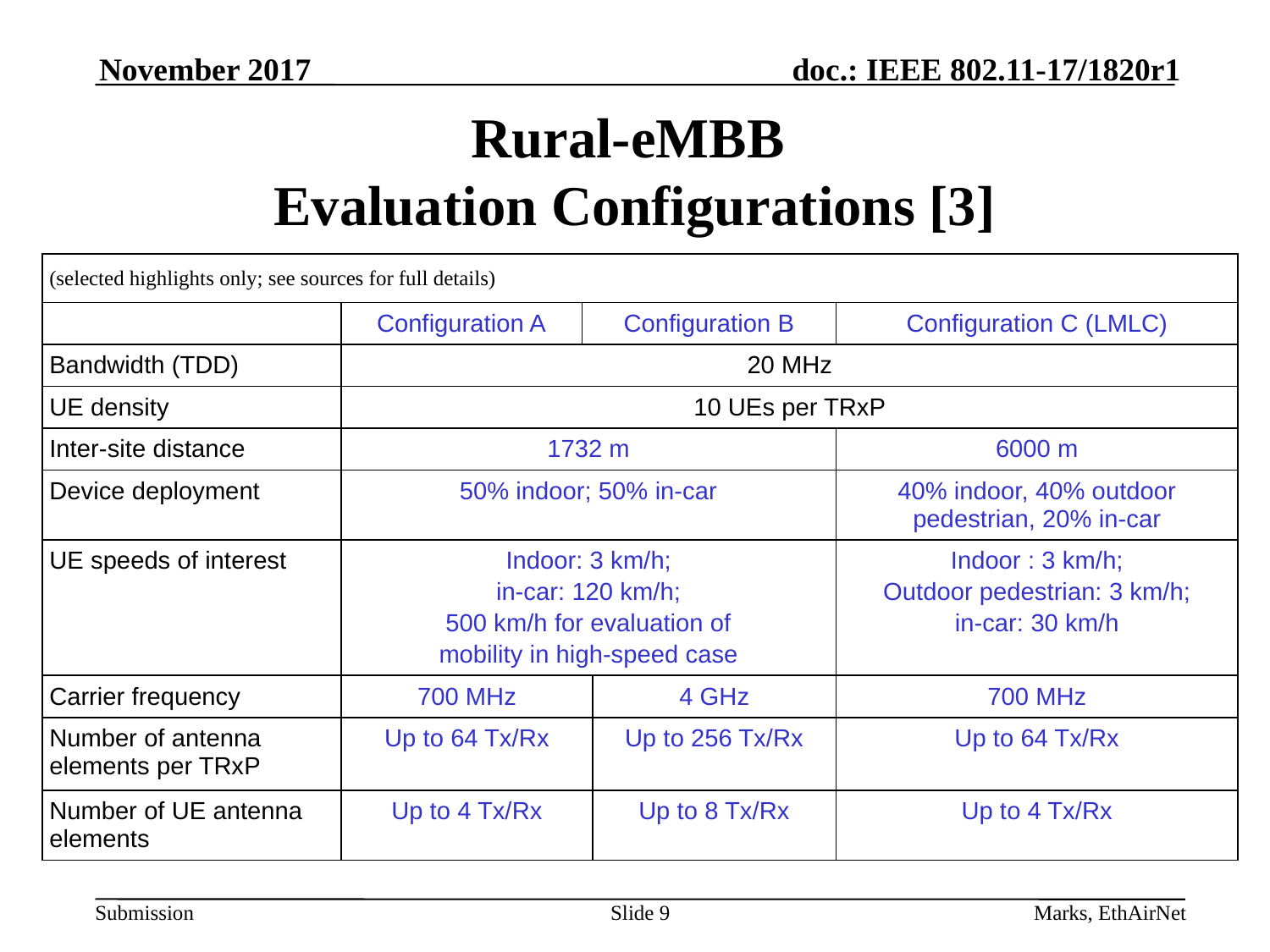

November 2017
# Rural-eMBB Evaluation Configurations [3]
| (selected highlights only; see sources for full details) |  |  |  |  |
| --- | --- | --- | --- | --- |
|  | Configuration A | Configuration B |  | Configuration C (LMLC) |
| Bandwidth (TDD) | 20 MHz |  |  |  |
| UE density | 10 UEs per TRxP |  |  |  |
| Inter-site distance | 1732 m |  |  | 6000 m |
| Device deployment | 50% indoor; 50% in-car |  |  | 40% indoor, 40% outdoor pedestrian, 20% in-car |
| UE speeds of interest | Indoor: 3 km/h; in-car: 120 km/h; 500 km/h for evaluation of mobility in high-speed case |  |  | Indoor : 3 km/h; Outdoor pedestrian: 3 km/h; in-car: 30 km/h |
| Carrier frequency | 700 MHz |  | 4 GHz | 700 MHz |
| Number of antenna elements per TRxP | Up to 64 Tx/Rx |  | Up to 256 Tx/Rx | Up to 64 Tx/Rx |
| Number of UE antenna elements | Up to 4 Tx/Rx |  | Up to 8 Tx/Rx | Up to 4 Tx/Rx |
Slide 9
Marks, EthAirNet